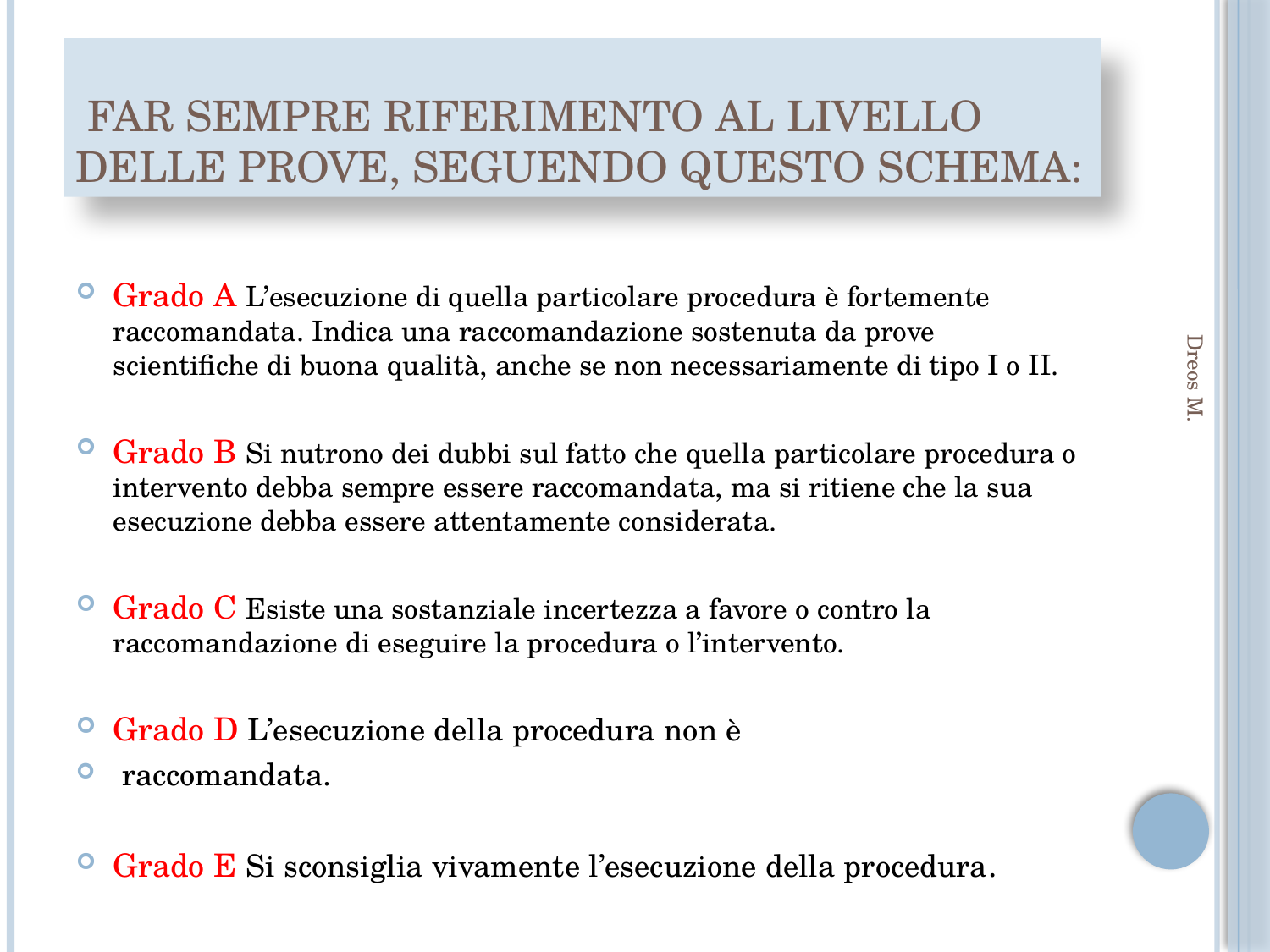

# far sempre riferimento al livello delle prove, seguendo questo schema:

Grado A L’esecuzione di quella particolare procedura è fortemente raccomandata. Indica una raccomandazione sostenuta da prove scientifiche di buona qualità, anche se non necessariamente di tipo I o II.

Grado B Si nutrono dei dubbi sul fatto che quella particolare procedura o intervento debba sempre essere raccomandata, ma si ritiene che la sua esecuzione debba essere attentamente considerata.

Grado C Esiste una sostanziale incertezza a favore o contro la raccomandazione di eseguire la procedura o l’intervento.

Grado D L’esecuzione della procedura non è
 raccomandata.

Grado E Si sconsiglia vivamente l’esecuzione della procedura.
Dreos M.